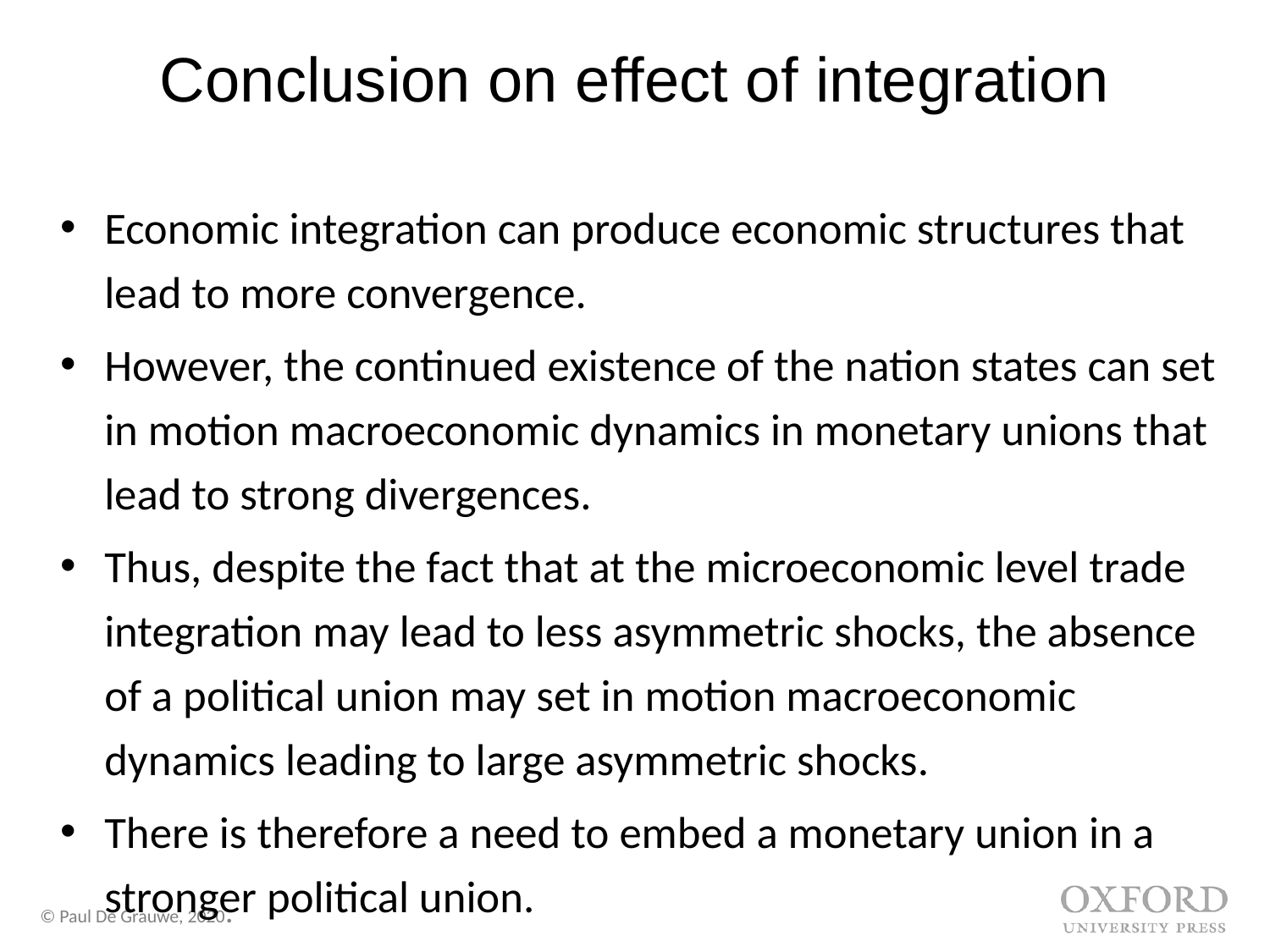

# Conclusion on effect of integration
Economic integration can produce economic structures that lead to more convergence.
However, the continued existence of the nation states can set in motion macroeconomic dynamics in monetary unions that lead to strong divergences.
Thus, despite the fact that at the microeconomic level trade integration may lead to less asymmetric shocks, the absence of a political union may set in motion macroeconomic dynamics leading to large asymmetric shocks.
There is therefore a need to embed a monetary union in a stronger political union.